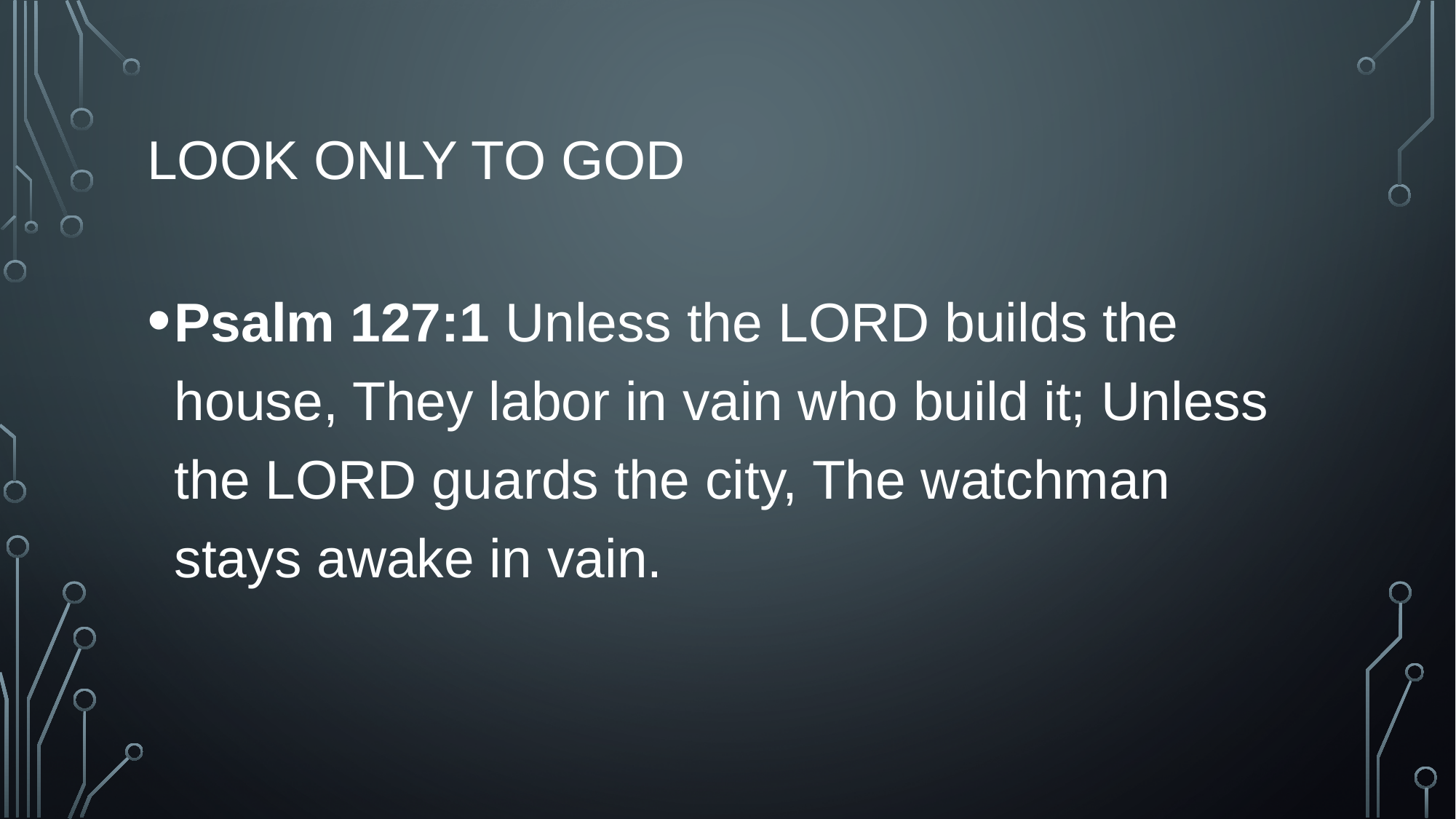

# Look only to god
Psalm 127:1 Unless the Lord builds the house, They labor in vain who build it; Unless the Lord guards the city, The watchman stays awake in vain.